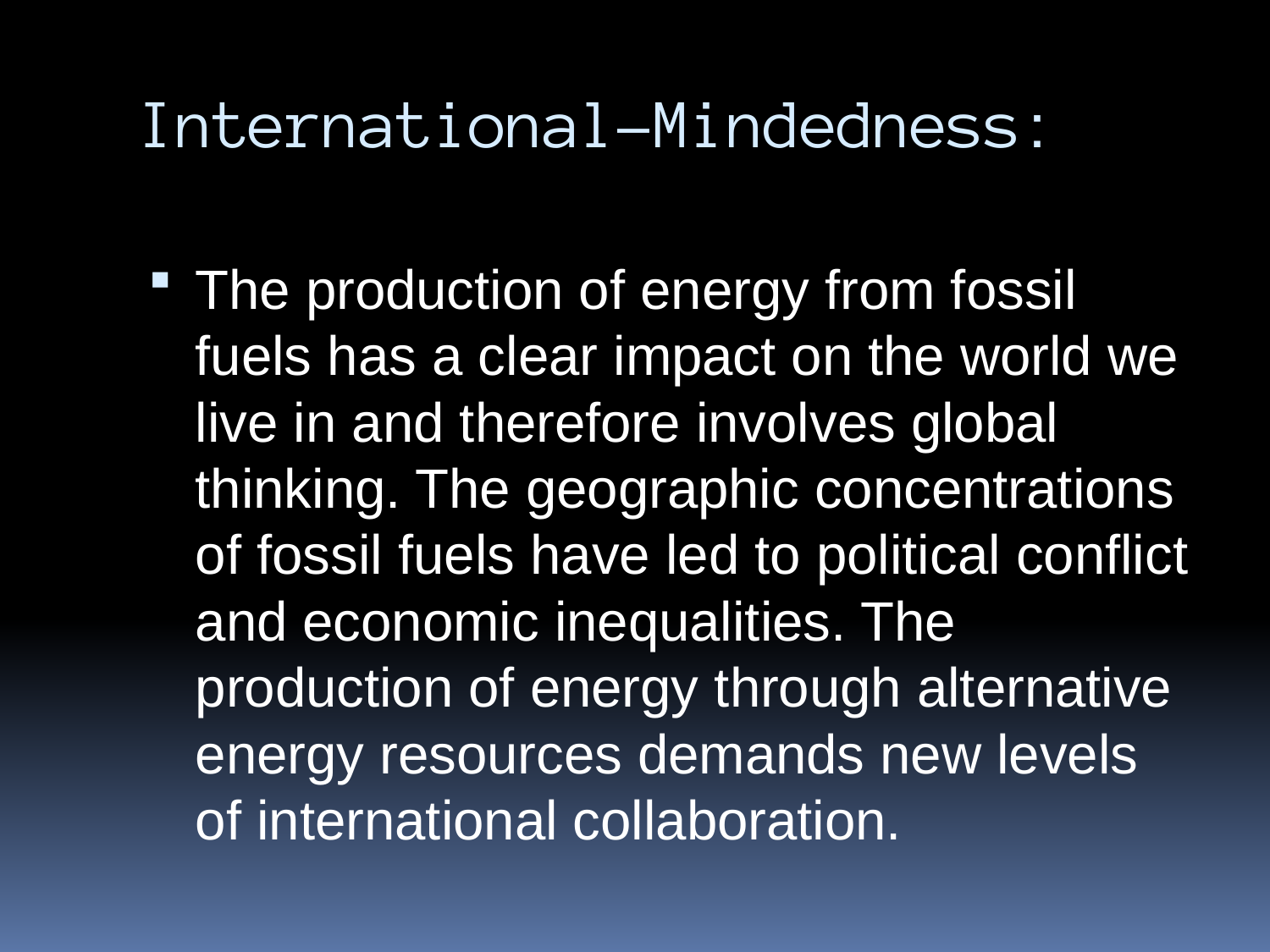

# International-Mindedness:
The production of energy from fossil fuels has a clear impact on the world we live in and therefore involves global thinking. The geographic concentrations of fossil fuels have led to political conflict and economic inequalities. The production of energy through alternative energy resources demands new levels of international collaboration.